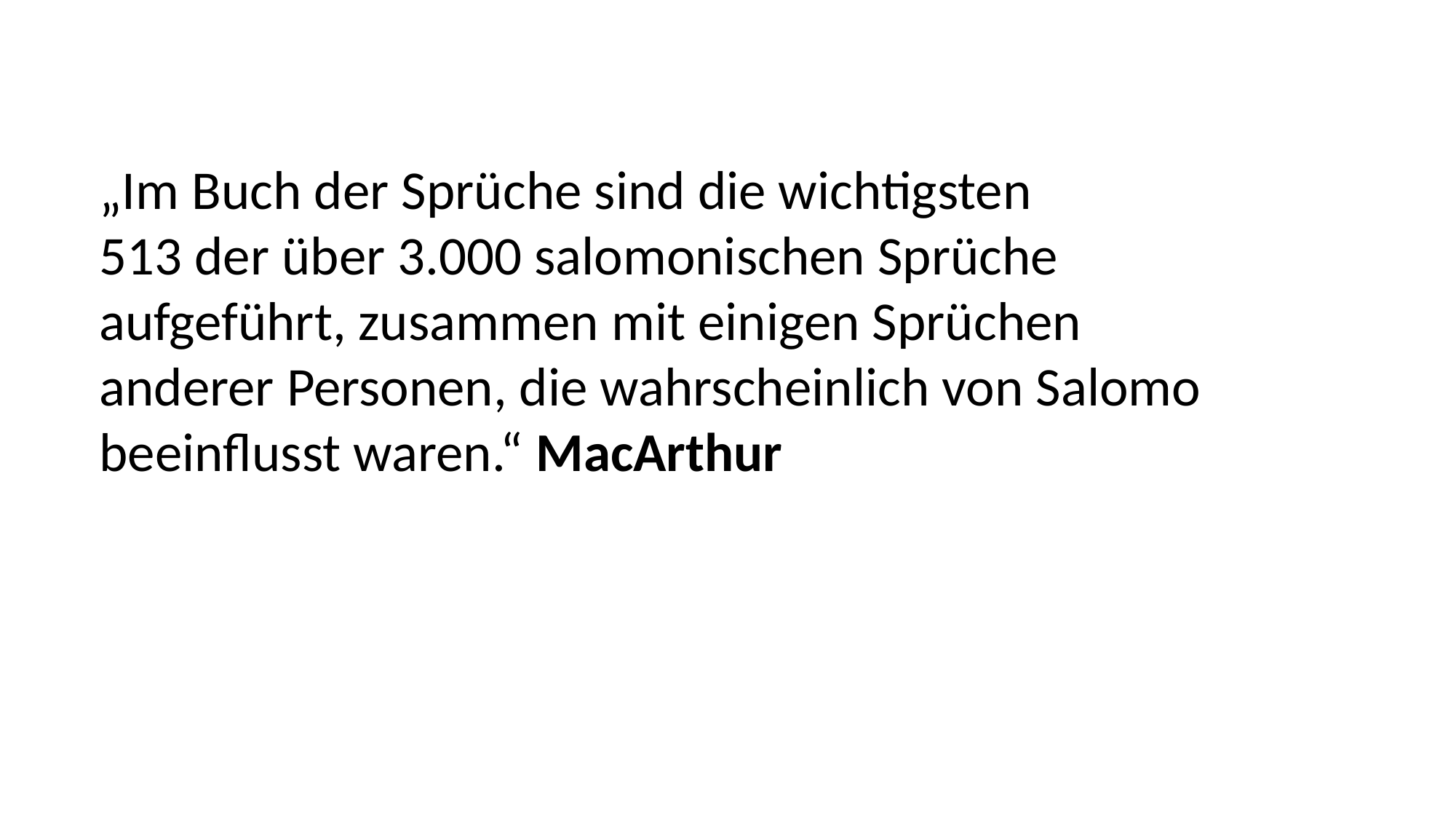

„Im Buch der Sprüche sind die wichtigsten
513 der über 3.000 salomonischen Sprüche
aufgeführt, zusammen mit einigen Sprüchen
anderer Personen, die wahrscheinlich von Salomo
beeinflusst waren.“ MacArthur